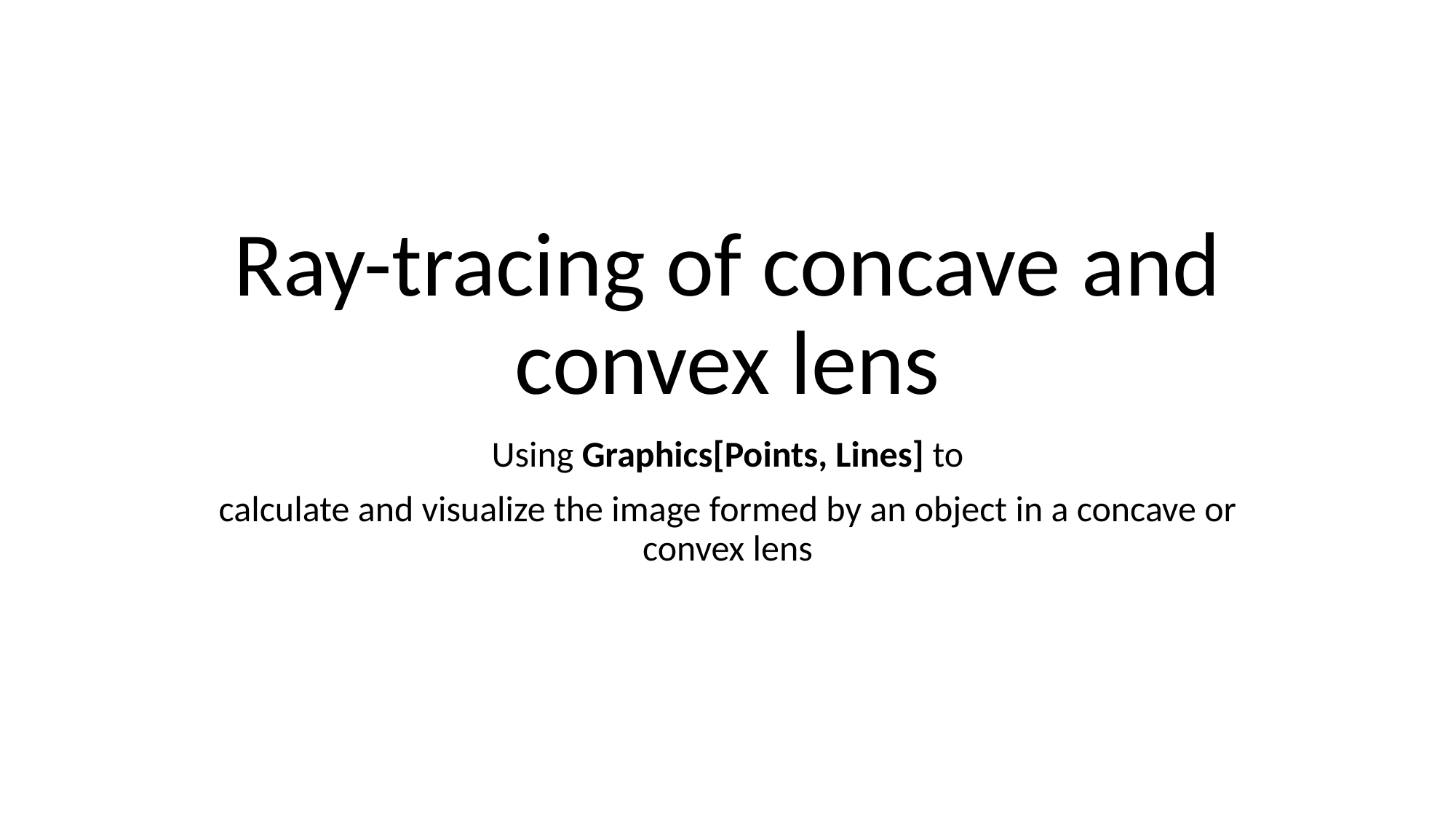

# Ray-tracing of concave and convex lens
Using Graphics[Points, Lines] to
calculate and visualize the image formed by an object in a concave or convex lens